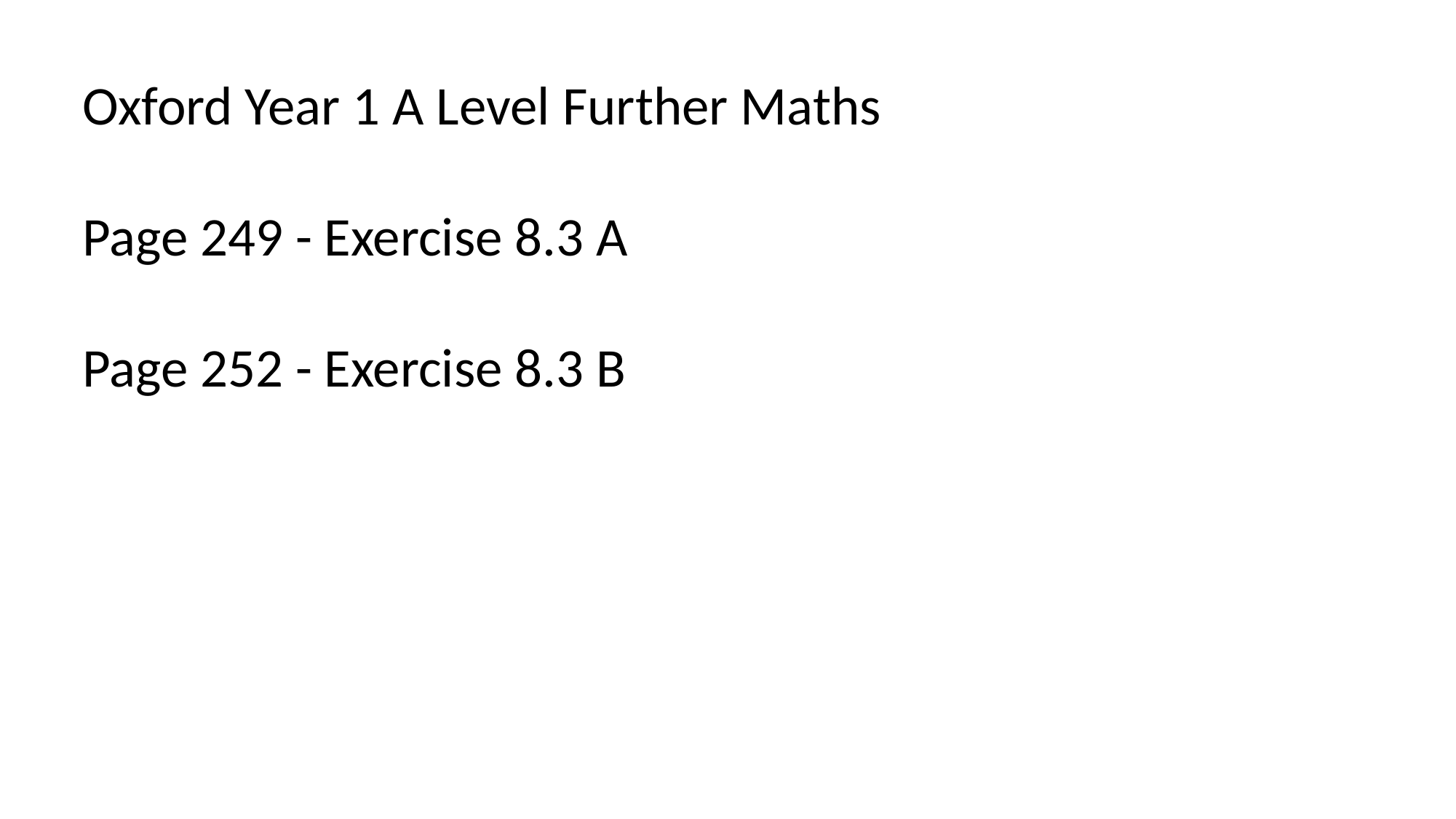

Oxford Year 1 A Level Further Maths

Page 249 - Exercise 8.3 A

Page 252 - Exercise 8.3 B